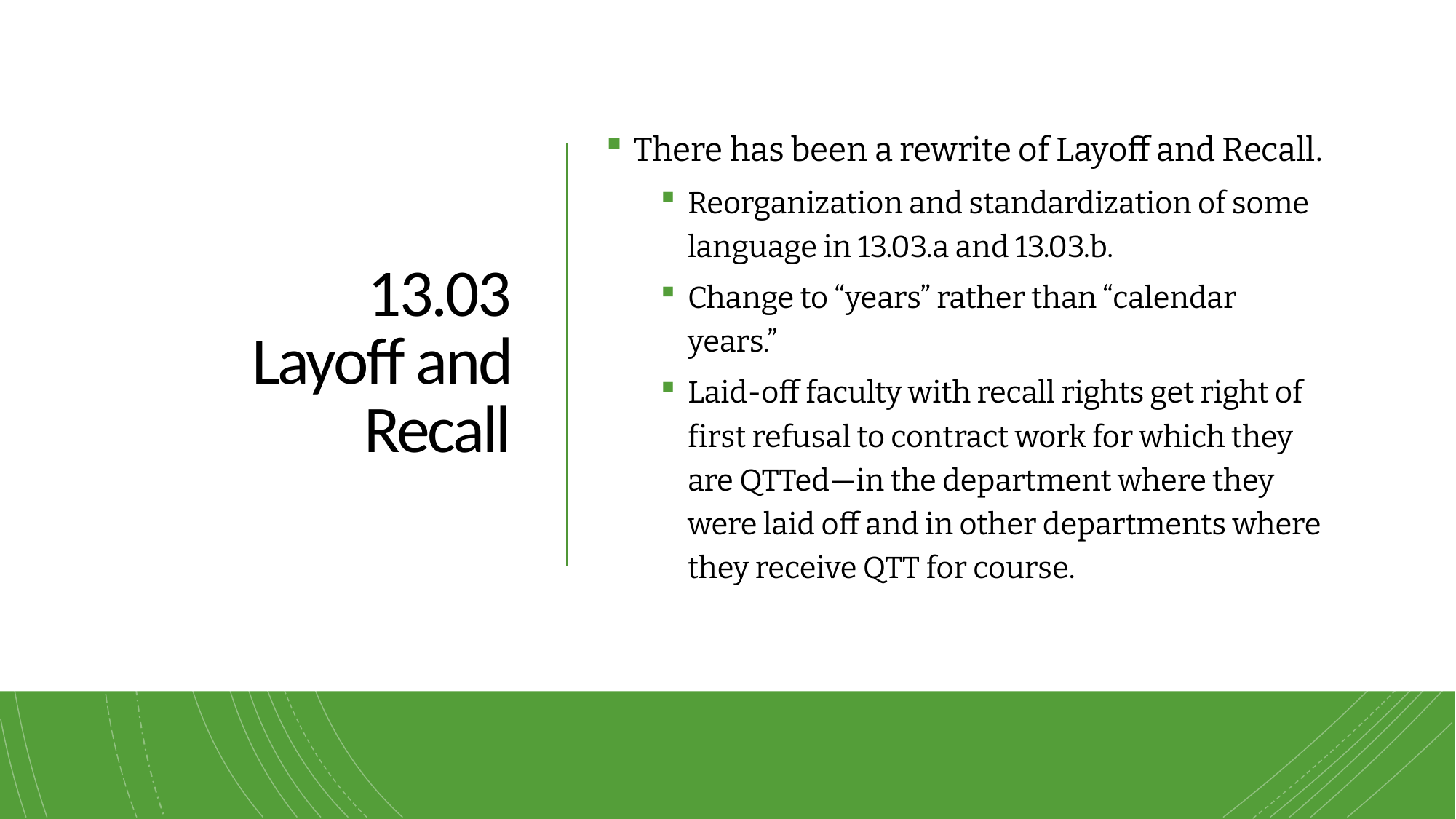

# 13.03 Layoff and Recall
There has been a rewrite of Layoff and Recall.
Reorganization and standardization of some language in 13.03.a and 13.03.b.
Change to “years” rather than “calendar years.”
Laid-off faculty with recall rights get right of first refusal to contract work for which they are QTTed—in the department where they were laid off and in other departments where they receive QTT for course.